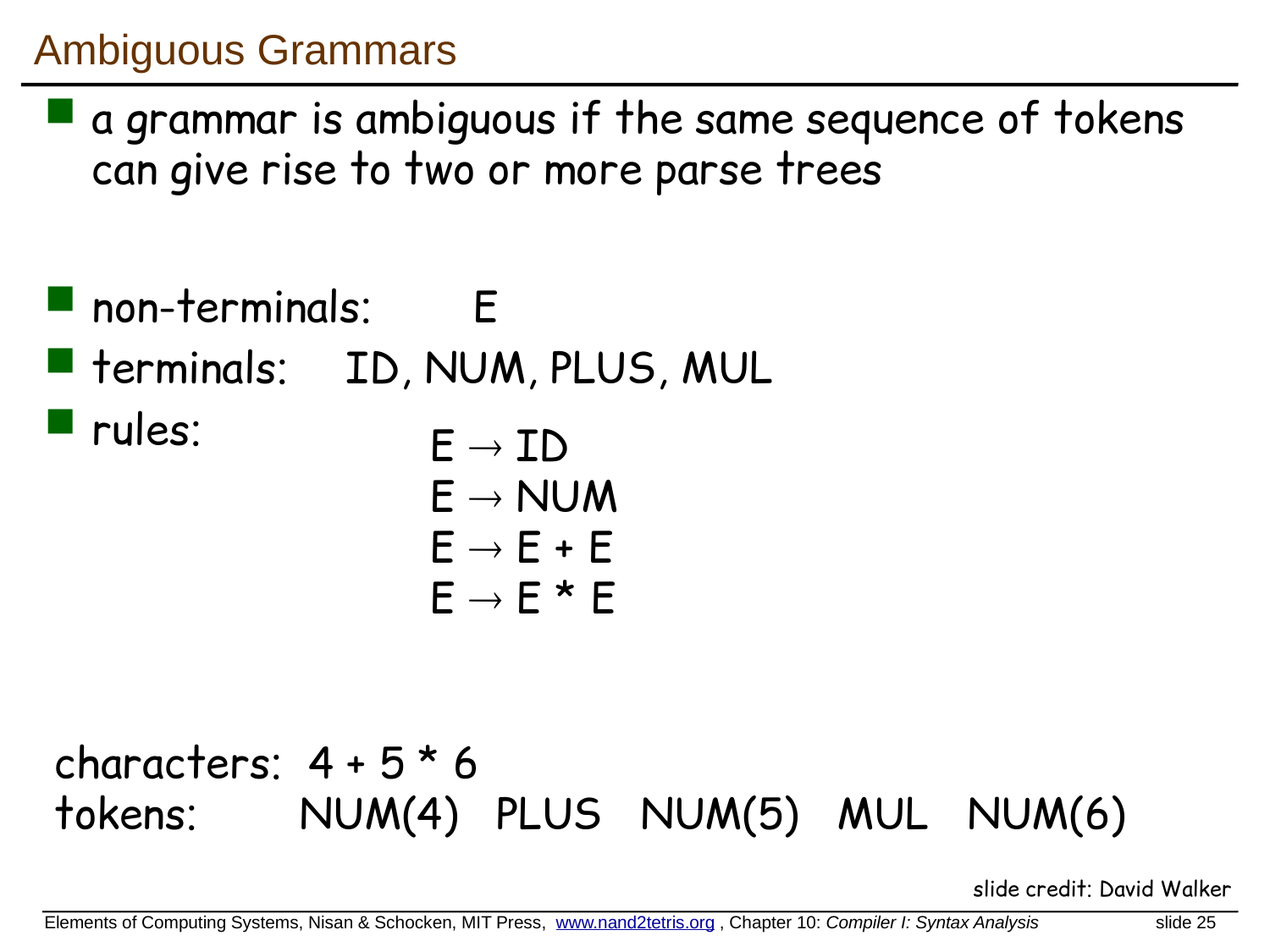

# Ambiguous Grammars
a grammar is ambiguous if the same sequence of tokens can give rise to two or more parse trees

non-terminals: 	E
terminals: 	ID, NUM, PLUS, MUL
rules:

E → ID
E → NUM
E → E + E
E → E * E
characters:  4 + 5 * 6
tokens:        NUM(4)   PLUS   NUM(5)   MUL   NUM(6)
slide credit: David Walker